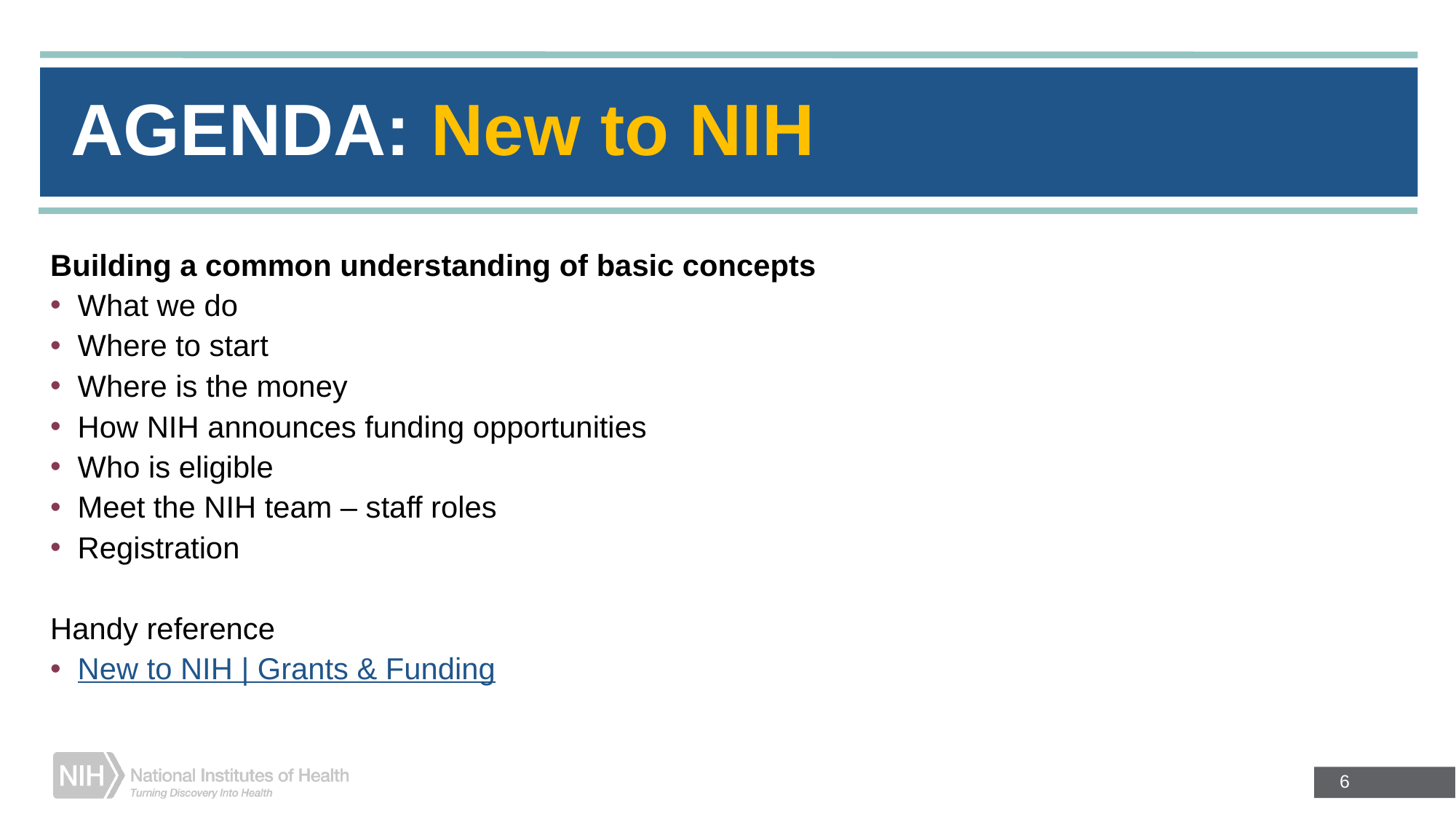

# AGENDA: New to NIH
Building a common understanding of basic concepts
What we do
Where to start
Where is the money
How NIH announces funding opportunities
Who is eligible
Meet the NIH team – staff roles
Registration

Handy reference
New to NIH | Grants & Funding
6